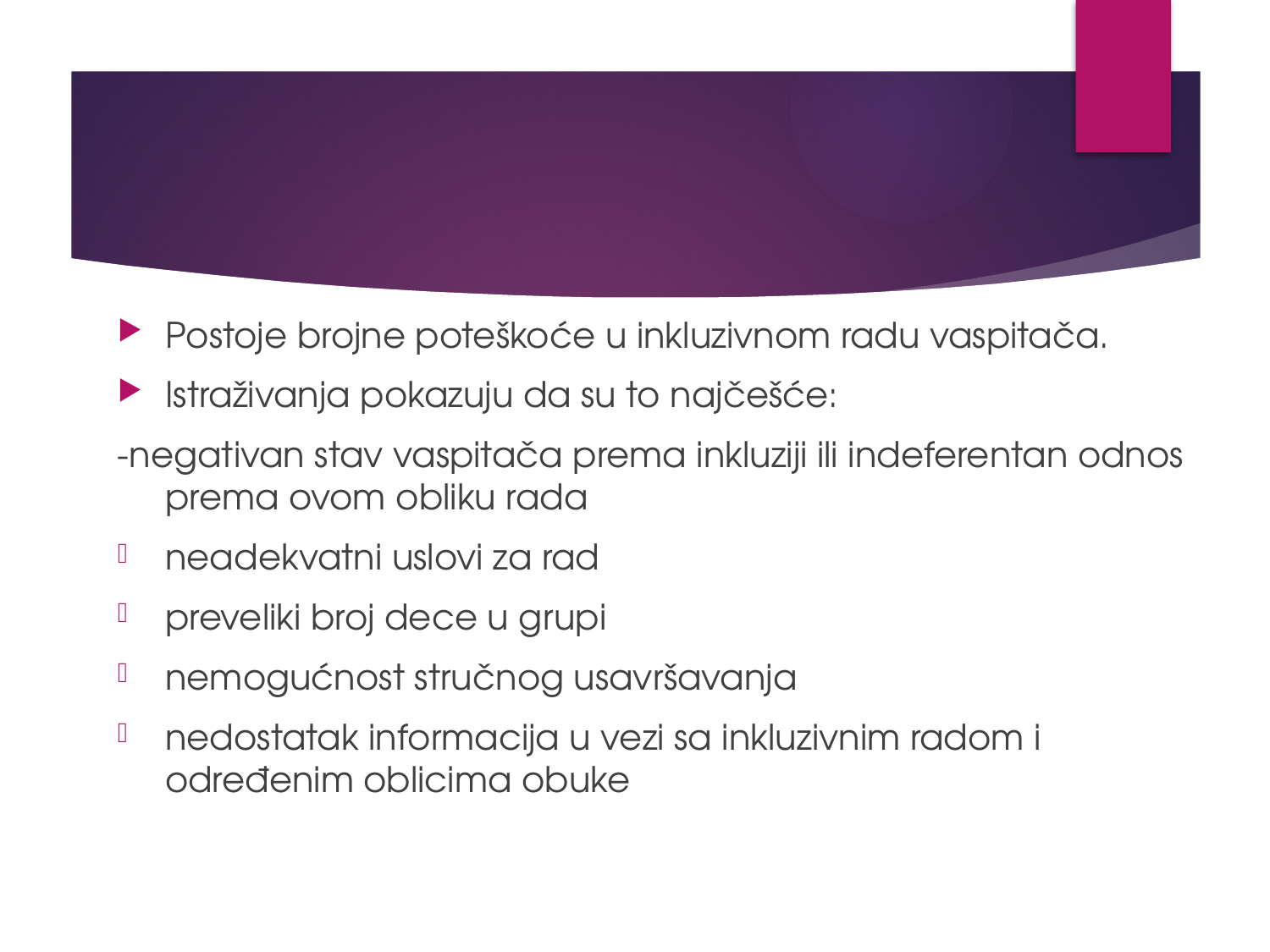

Postoje brojne poteškoće u inkluzivnom radu vaspitača.
Istraživanja pokazuju da su to najčešće:
-negativan stav vaspitača prema inkluziji ili indeferentan odnos prema ovom obliku rada
neadekvatni uslovi za rad
preveliki broj dece u grupi
nemogućnost stručnog usavršavanja
nedostatak informacija u vezi sa inkluzivnim radom i određenim oblicima obuke